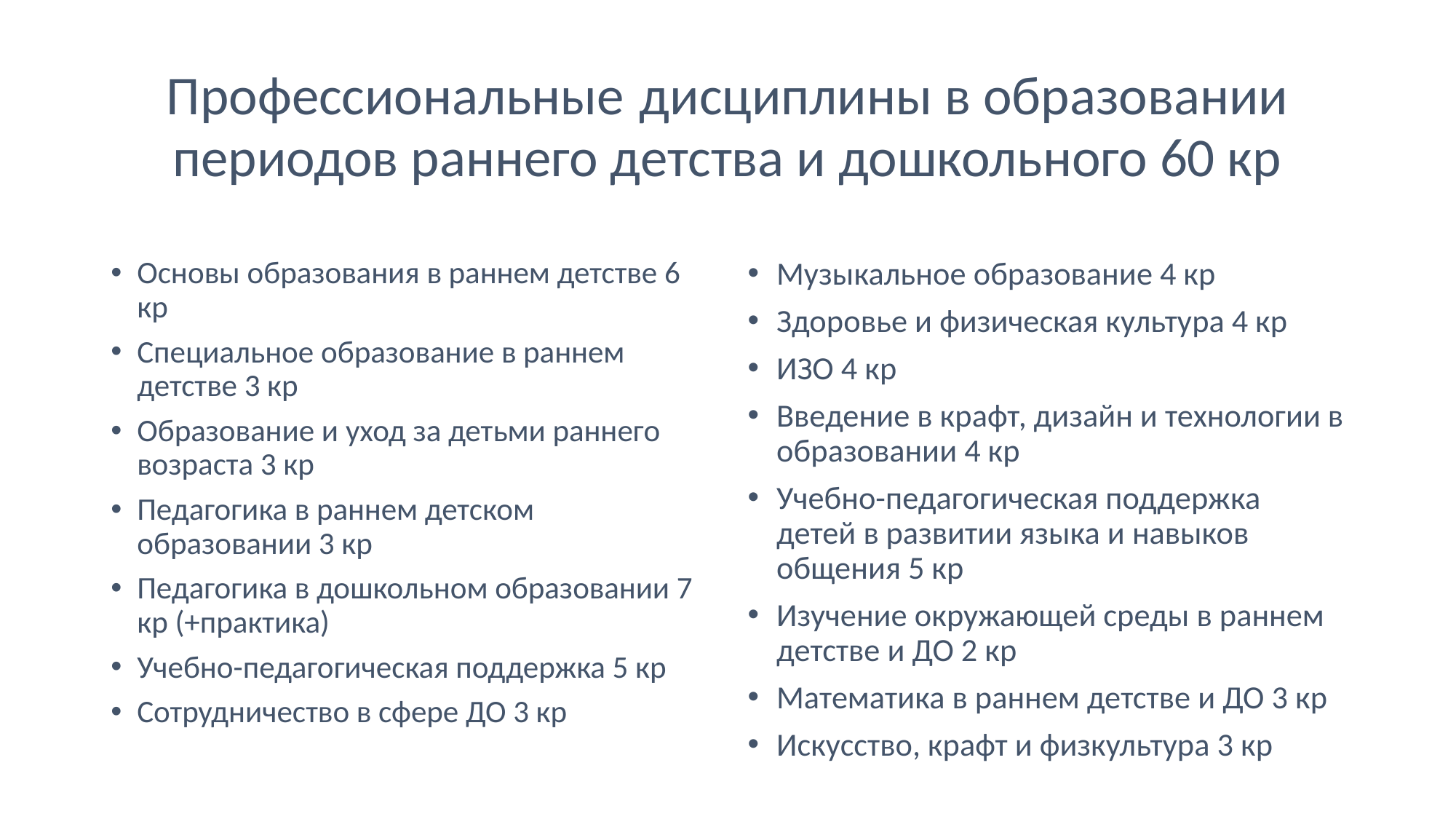

# Профессиональные дисциплины в образовании периодов раннего детства и дошкольного 60 кр
Основы образования в раннем детстве 6 кр
Специальное образование в раннем детстве 3 кр
Образование и уход за детьми раннего возраста 3 кр
Педагогика в раннем детском образовании 3 кр
Педагогика в дошкольном образовании 7 кр (+практика)
Учебно-педагогическая поддержка 5 кр
Сотрудничество в сфере ДО 3 кр
Музыкальное образование 4 кр
Здоровье и физическая культура 4 кр
ИЗО 4 кр
Введение в крафт, дизайн и технологии в образовании 4 кр
Учебно-педагогическая поддержка детей в развитии языка и навыков общения 5 кр
Изучение окружающей среды в раннем детстве и ДО 2 кр
Математика в раннем детстве и ДО 3 кр
Искусство, крафт и физкультура 3 кр